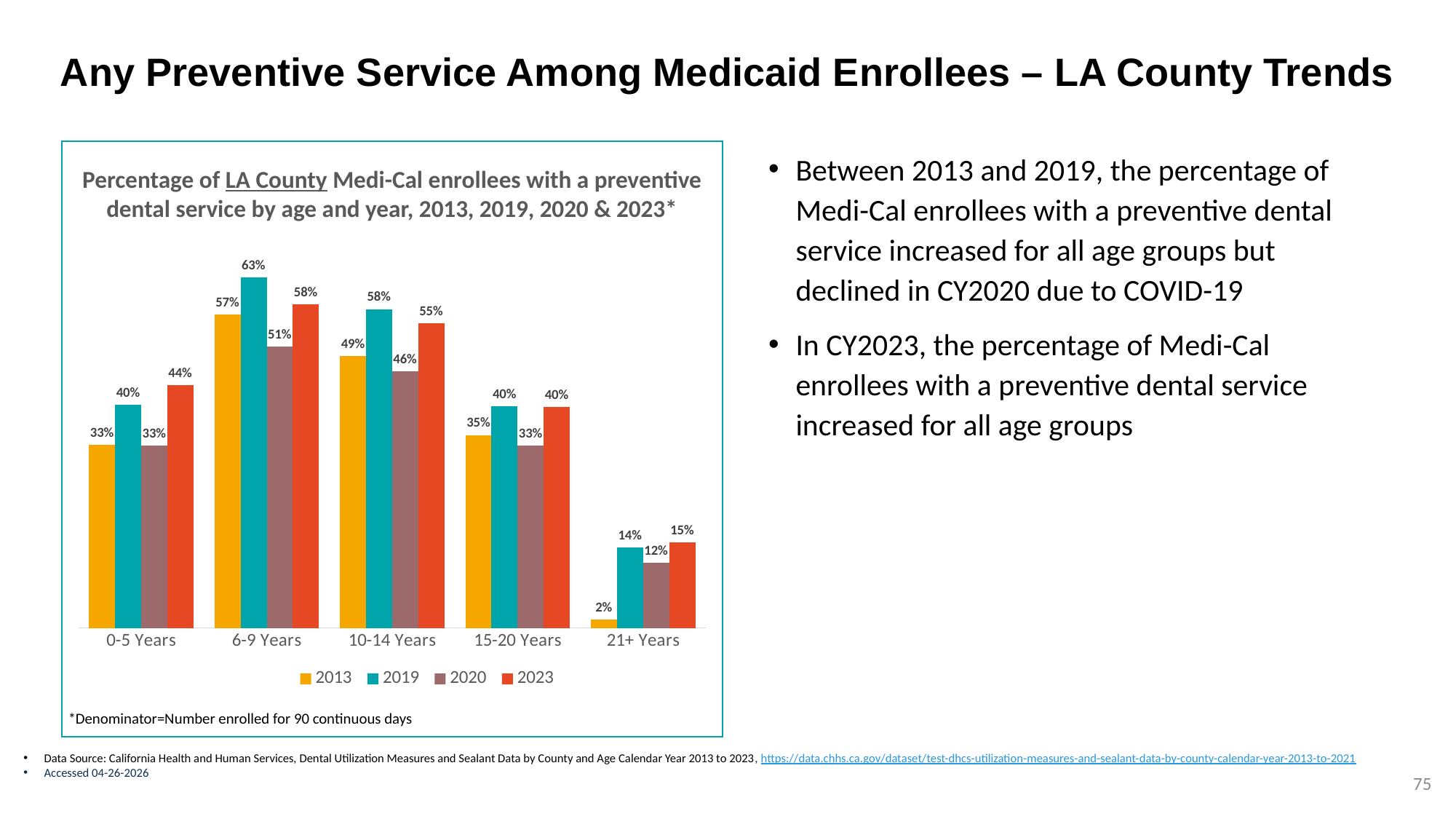

# Any Preventive Service Among Medicaid Enrollees – LA County Trends

### Chart

| Category | 2013 | 2019 | 2020 | 2023 |
|---|---|---|---|---|
| 0-5 Years | 0.3301986219767219 | 0.40250884685784016 | 0.32950474812007646 | 0.4379774360712218 |
| 6-9 Years | 0.5650625244049944 | 0.6325010816206253 | 0.5074 | 0.5836 |
| 10-14 Years | 0.491124209016346 | 0.5752383759410937 | 0.4632 | 0.5495 |
| 15-20 Years | 0.3480504429687972 | 0.39962467200318863 | 0.3289546834685179 | 0.39909220777063503 |
| 21+ Years | 0.015671661748843345 | 0.14478223080276748 | 0.11769590431130741 | 0.15432021014044056 |
Between 2013 and 2019, the percentage of Medi-Cal enrollees with a preventive dental service increased for all age groups but declined in CY2020 due to COVID-19
In CY2023, the percentage of Medi-Cal enrollees with a preventive dental service increased for all age groups

Percentage of LA County Medi-Cal enrollees with a preventive dental service by age and year, 2013, 2019, 2020 & 2023*
*Denominator=Number enrolled for 90 continuous days
Data Source: California Health and Human Services, Dental Utilization Measures and Sealant Data by County and Age Calendar Year 2013 to 2023, https://data.chhs.ca.gov/dataset/test-dhcs-utilization-measures-and-sealant-data-by-county-calendar-year-2013-to-2021
Accessed 04-26-2026
75